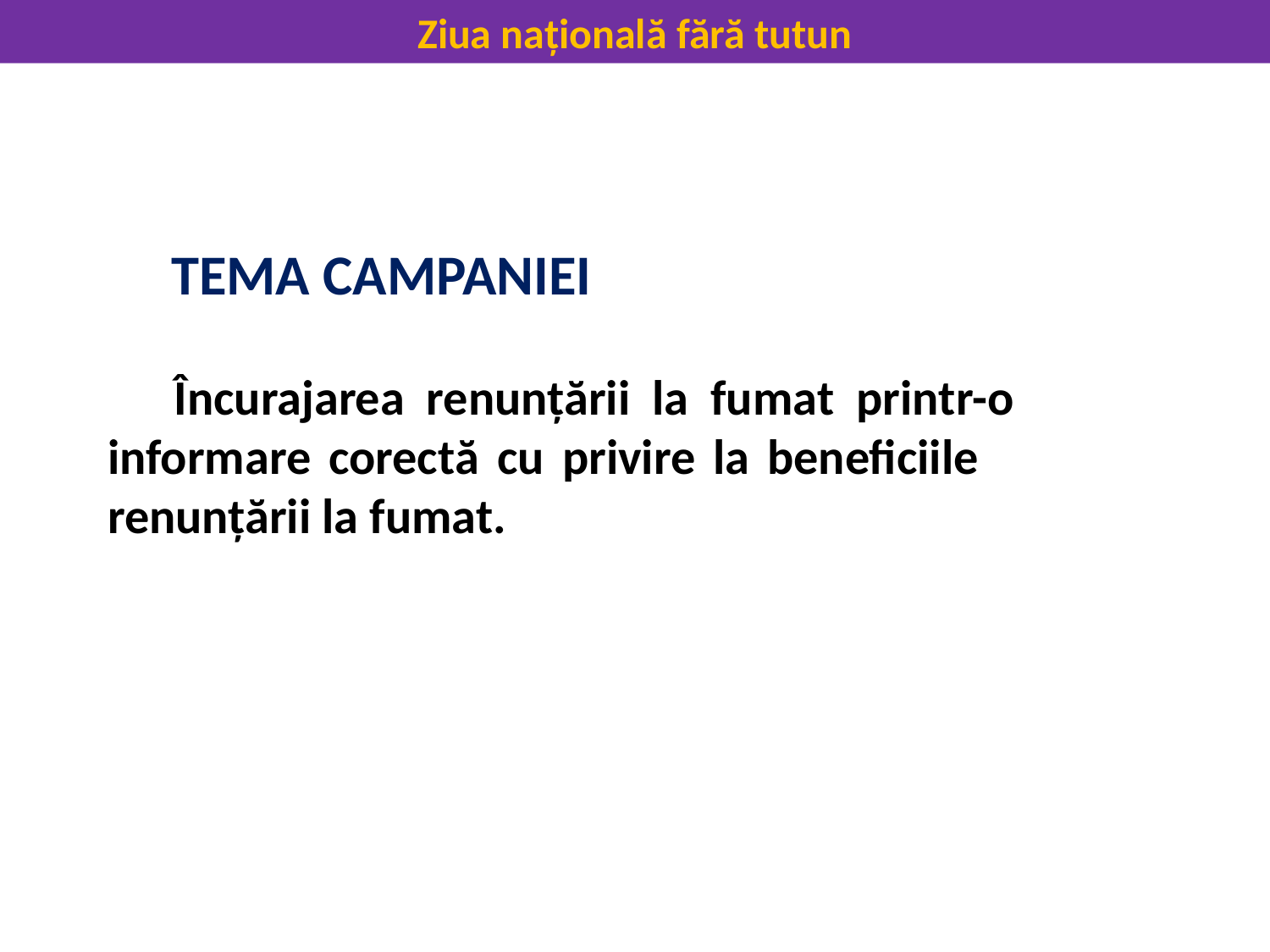

Ziua naţională fără tutun
TEMA CAMPANIEI
   Încurajarea renunțării la fumat printr-o informare corectă cu privire la beneficiile   renunțării la fumat.